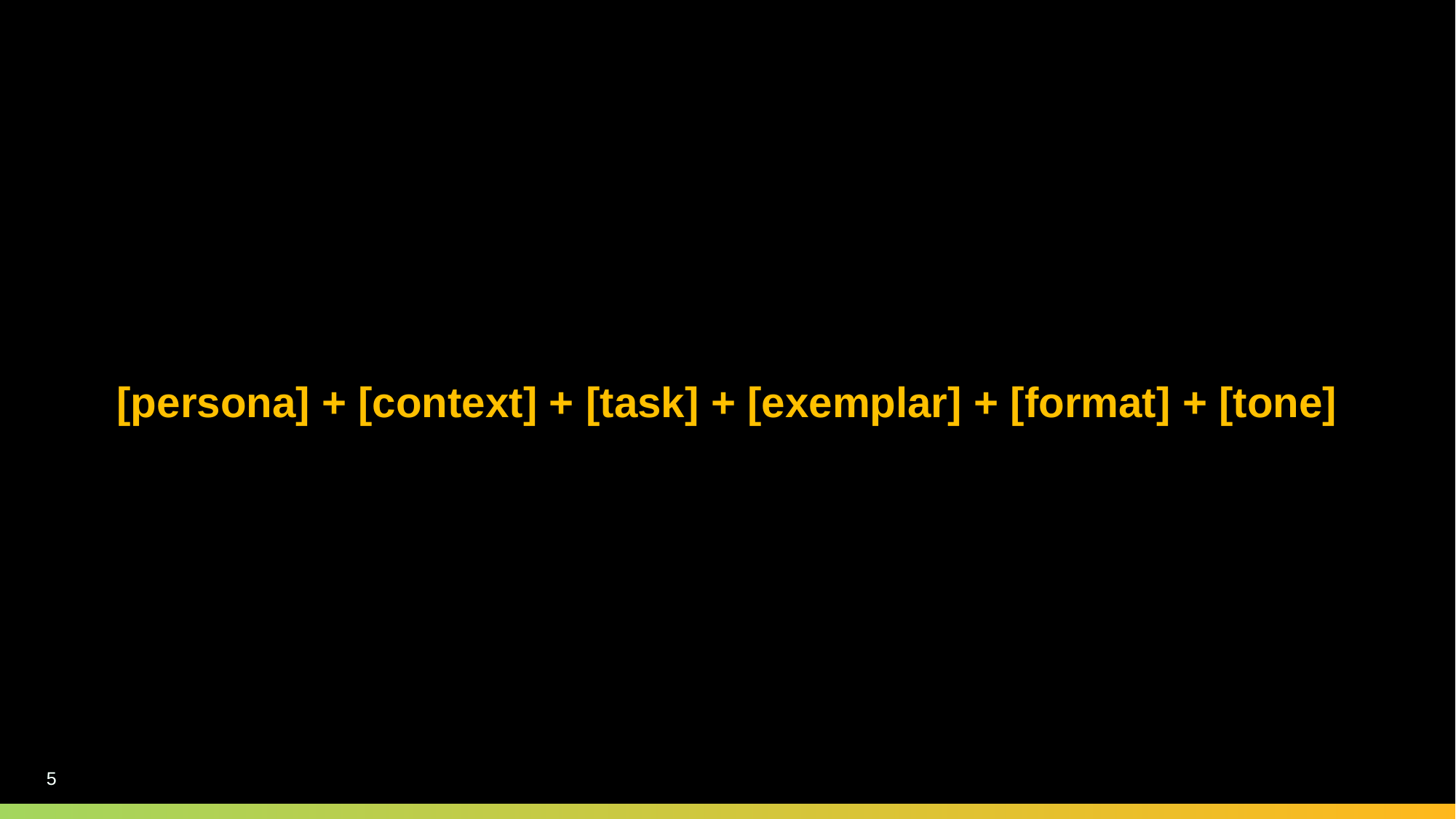

[persona] + [context] + [task] + [exemplar] + [format] + [tone]
5